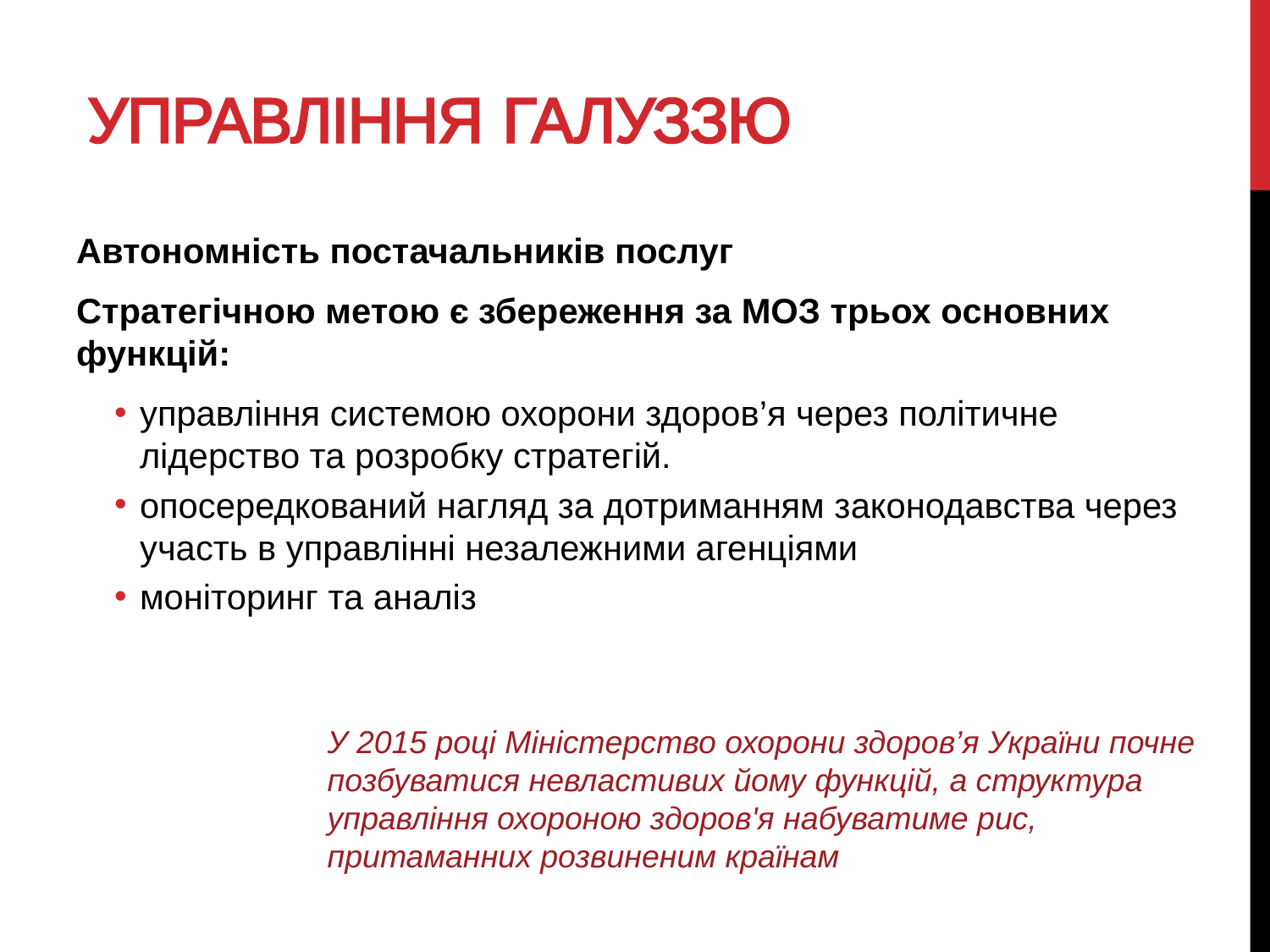

# управління галуззю
Автономність постачальників послуг
Стратегічною метою є збереження за МОЗ трьох основних функцій:
управління системою охорони здоров’я через політичне лідерство та розробку стратегій.
опосередкований нагляд за дотриманням законодавства через участь в управлінні незалежними агенціями
моніторинг та аналіз

У 2015 році Міністерство охорони здоров’я України почне позбуватися невластивих йому функцій, а структура управління охороною здоров'я набуватиме рис, притаманних розвиненим країнам